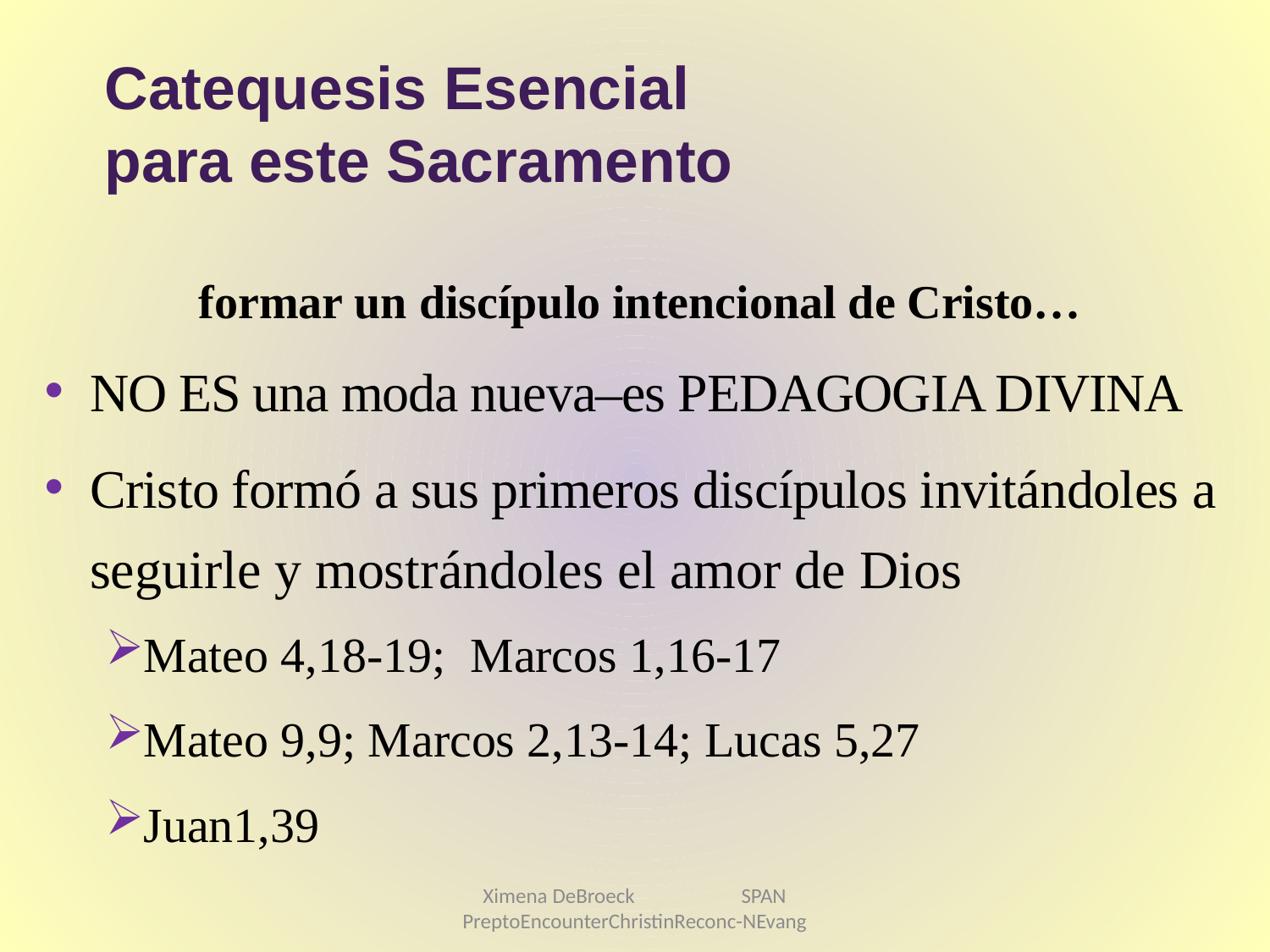

# Catequesis Esencial para este Sacramento
formar un discípulo intencional de Cristo…
NO ES una moda nueva–es PEDAGOGIA DIVINA
Cristo formó a sus primeros discípulos invitándoles a seguirle y mostrándoles el amor de Dios
Mateo 4,18-19;  Marcos 1,16-17
Mateo 9,9; Marcos 2,13-14; Lucas 5,27
Juan1,39

Ximena DeBroeck                      SPAN PreptoEncounterChristinReconc-NEvang